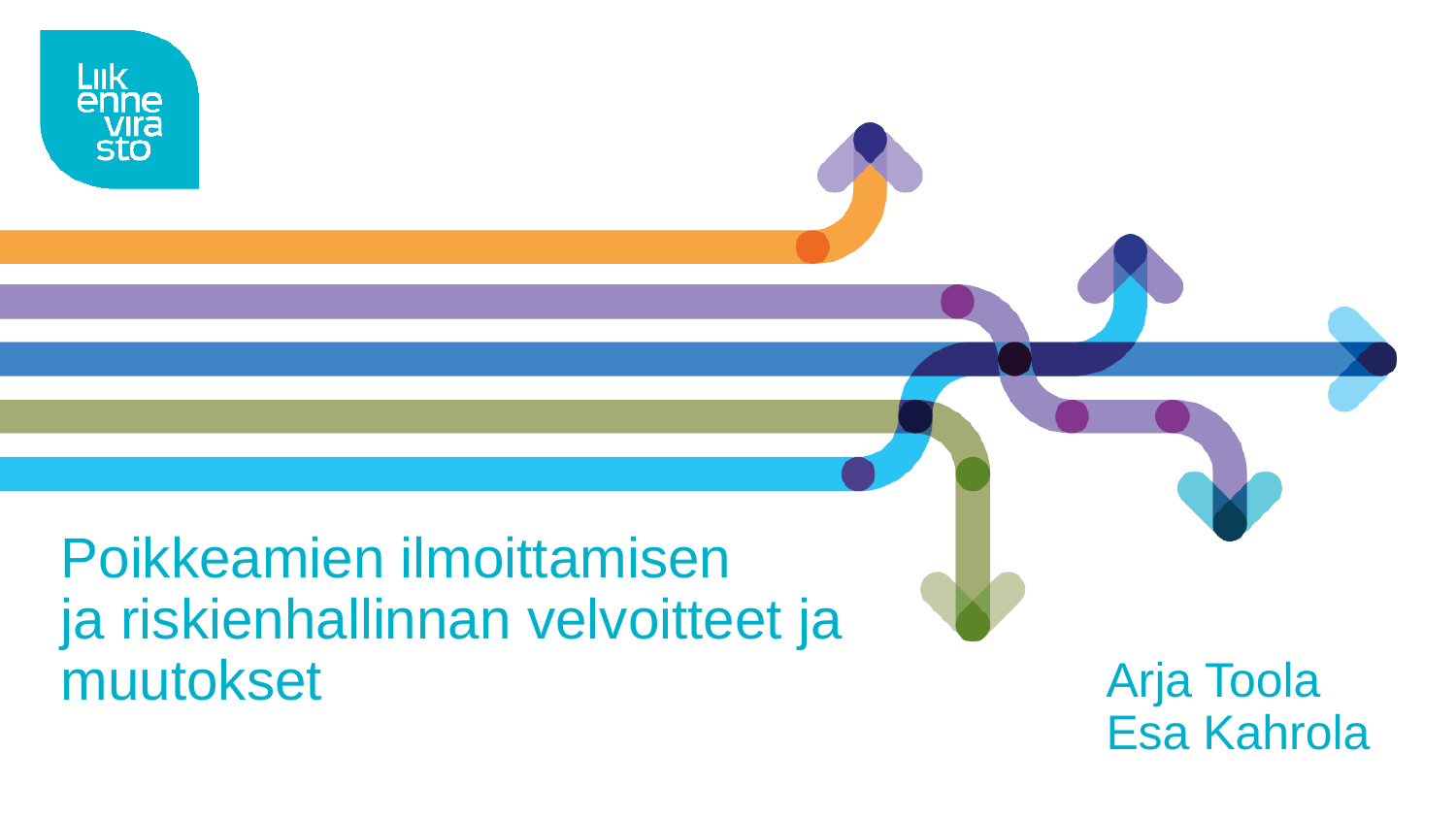

# Poikkeamien ilmoittamisen ja riskienhallinnan velvoitteet ja muutokset
Arja Toola
Esa Kahrola